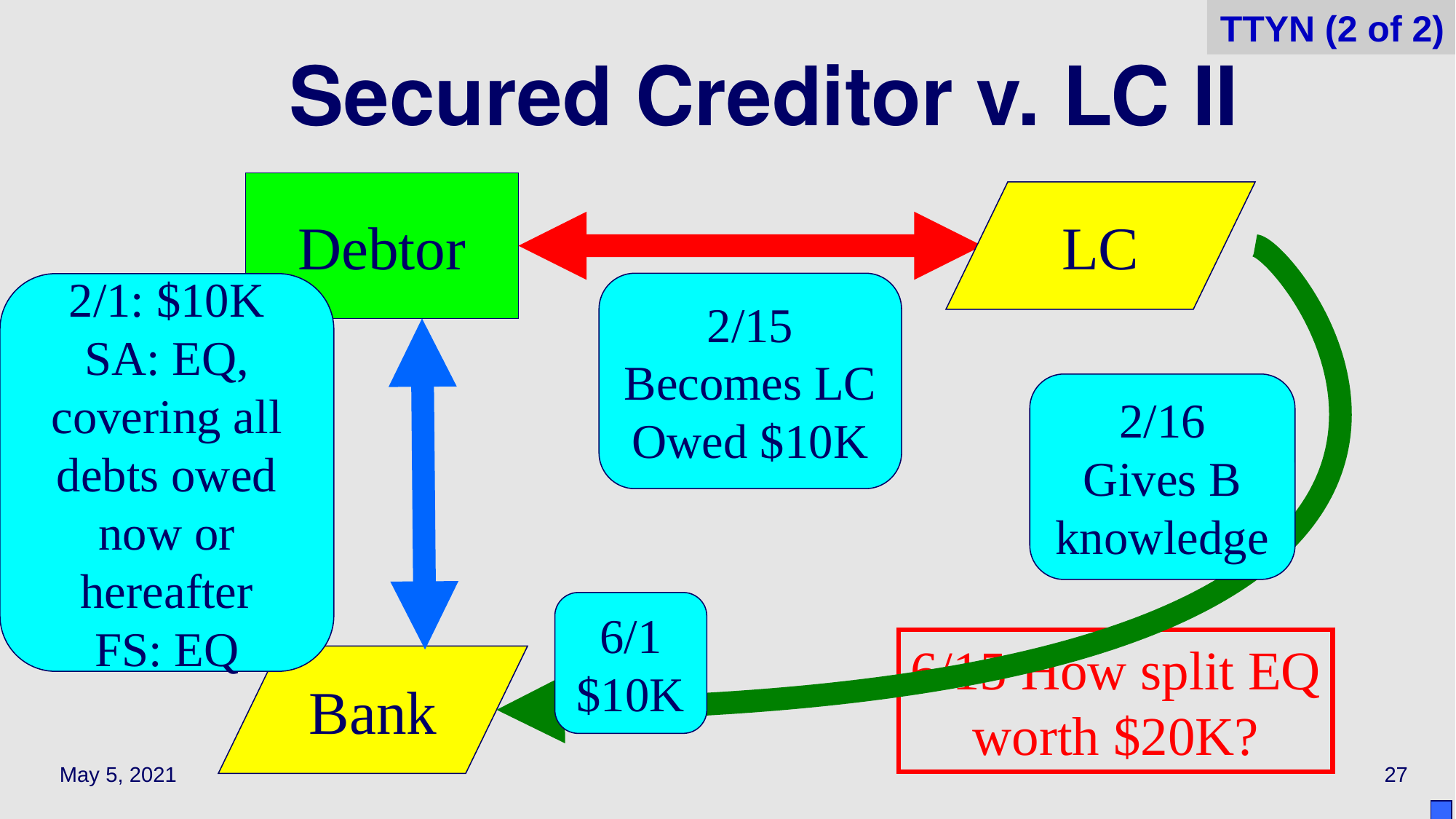

TTYN (2 of 2)
# Secured Creditor v. LC II
Debtor
LC

2/15
Becomes LC
Owed $10K
2/1: $10K
SA: EQ, covering all debts owed now or hereafter
FS: EQ
2/16
Gives B knowledge

6/1
$10K
6/15 How split EQ worth $20K?
Bank
May 5, 2021
27